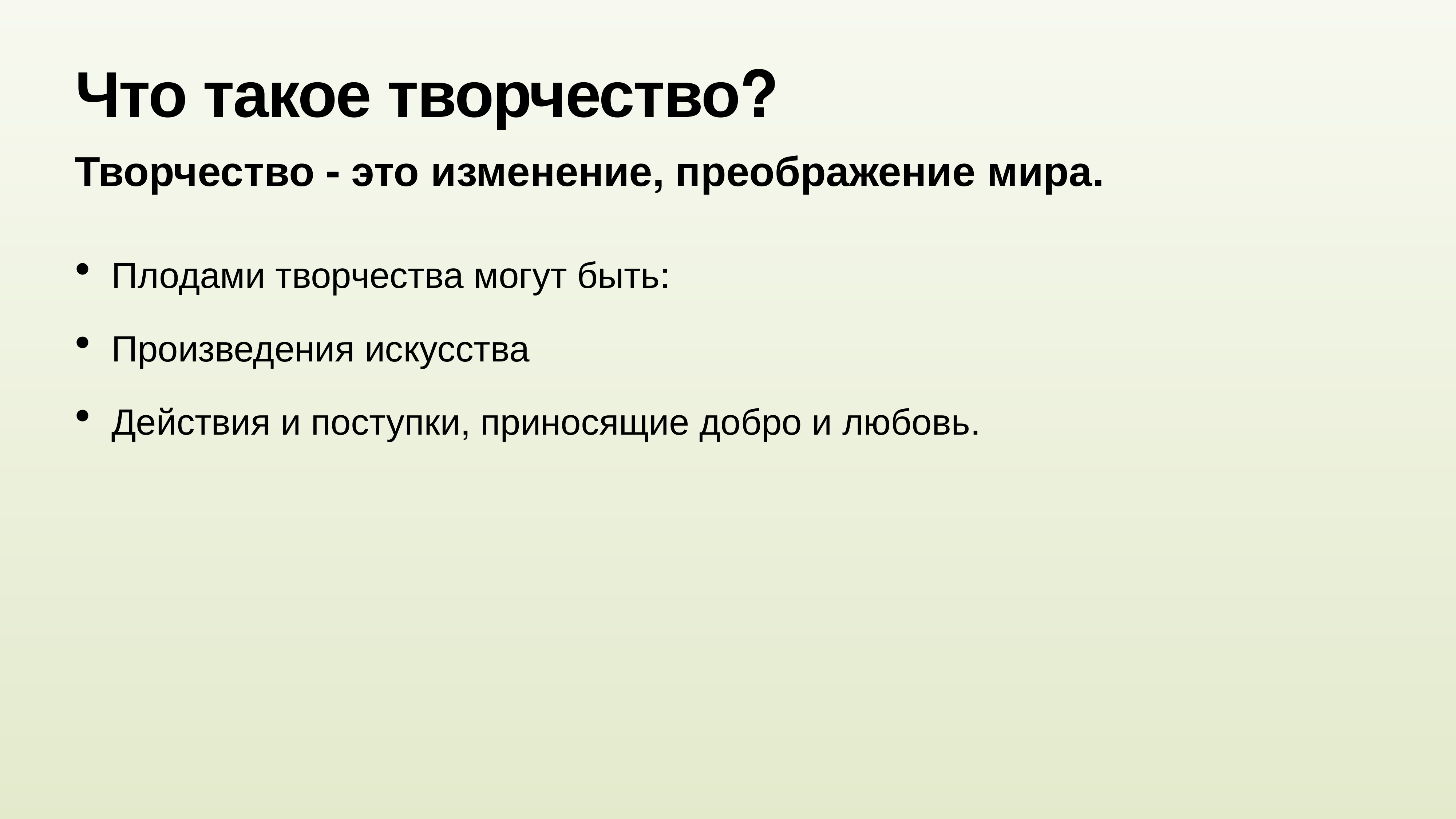

# Что такое творчество?
Творчество - это изменение, преображение мира.
Плодами творчества могут быть:
Произведения искусства
Действия и поступки, приносящие добро и любовь.